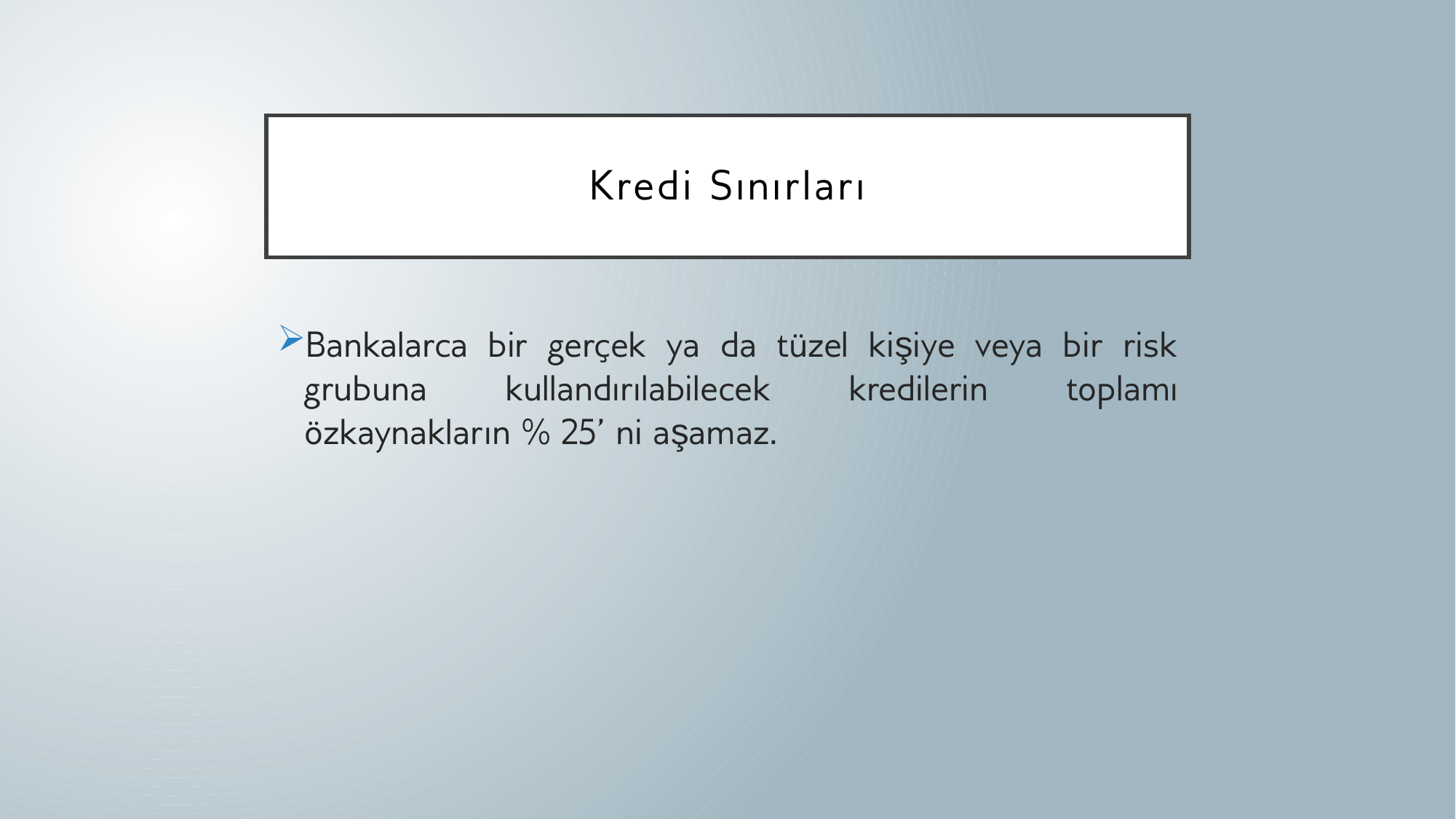

# Kredi Sınırları
Bankalarca bir gerçek ya da tüzel kişiye veya bir risk grubuna kullandırılabilecek kredilerin toplamı özkaynakların % 25’ ni aşamaz.